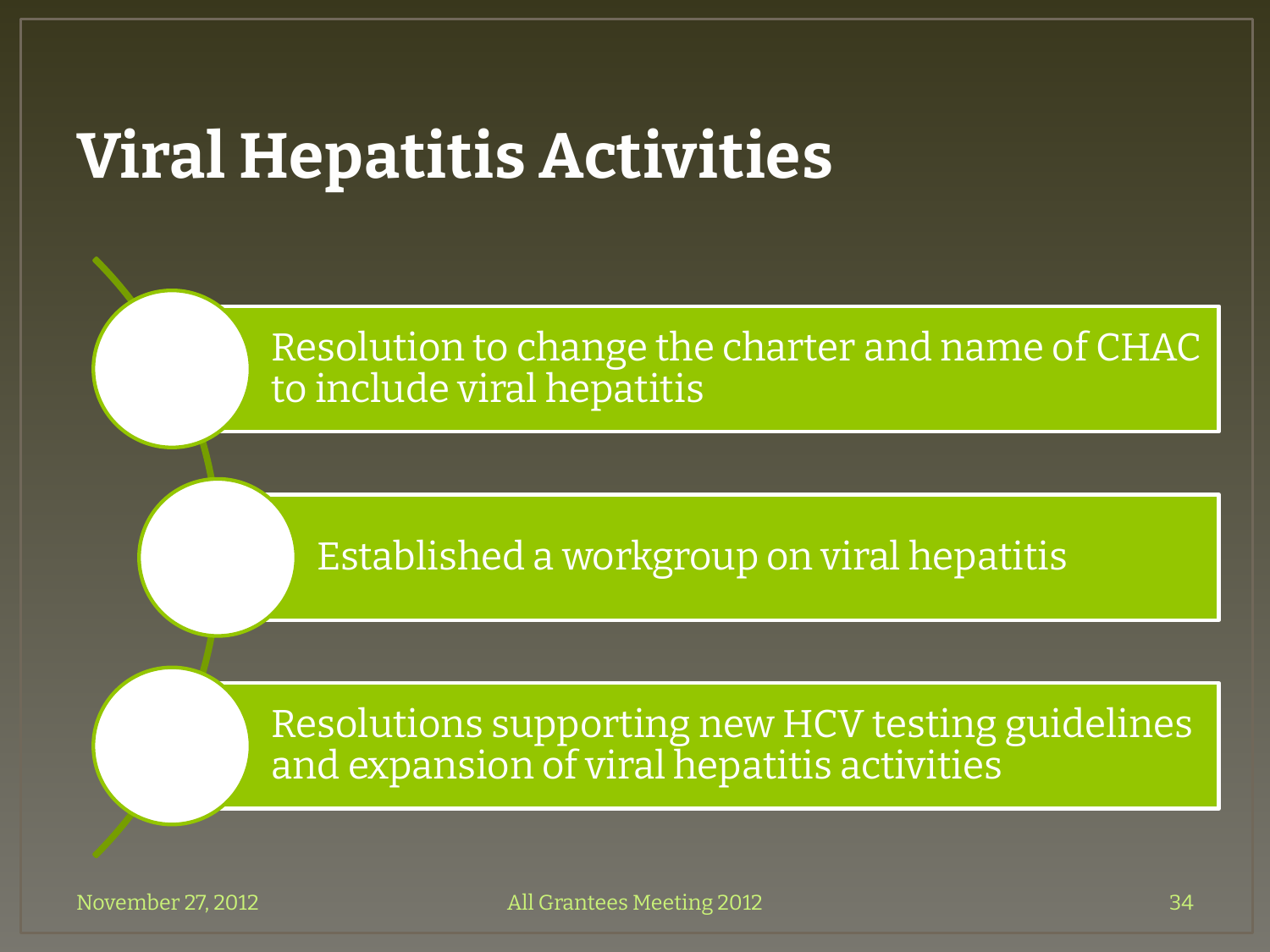

# Viral Hepatitis Activities
Resolution to change the charter and name of CHAC to include viral hepatitis
Established a workgroup on viral hepatitis
Resolutions supporting new HCV testing guidelines and expansion of viral hepatitis activities
November 27, 2012
All Grantees Meeting 2012
34